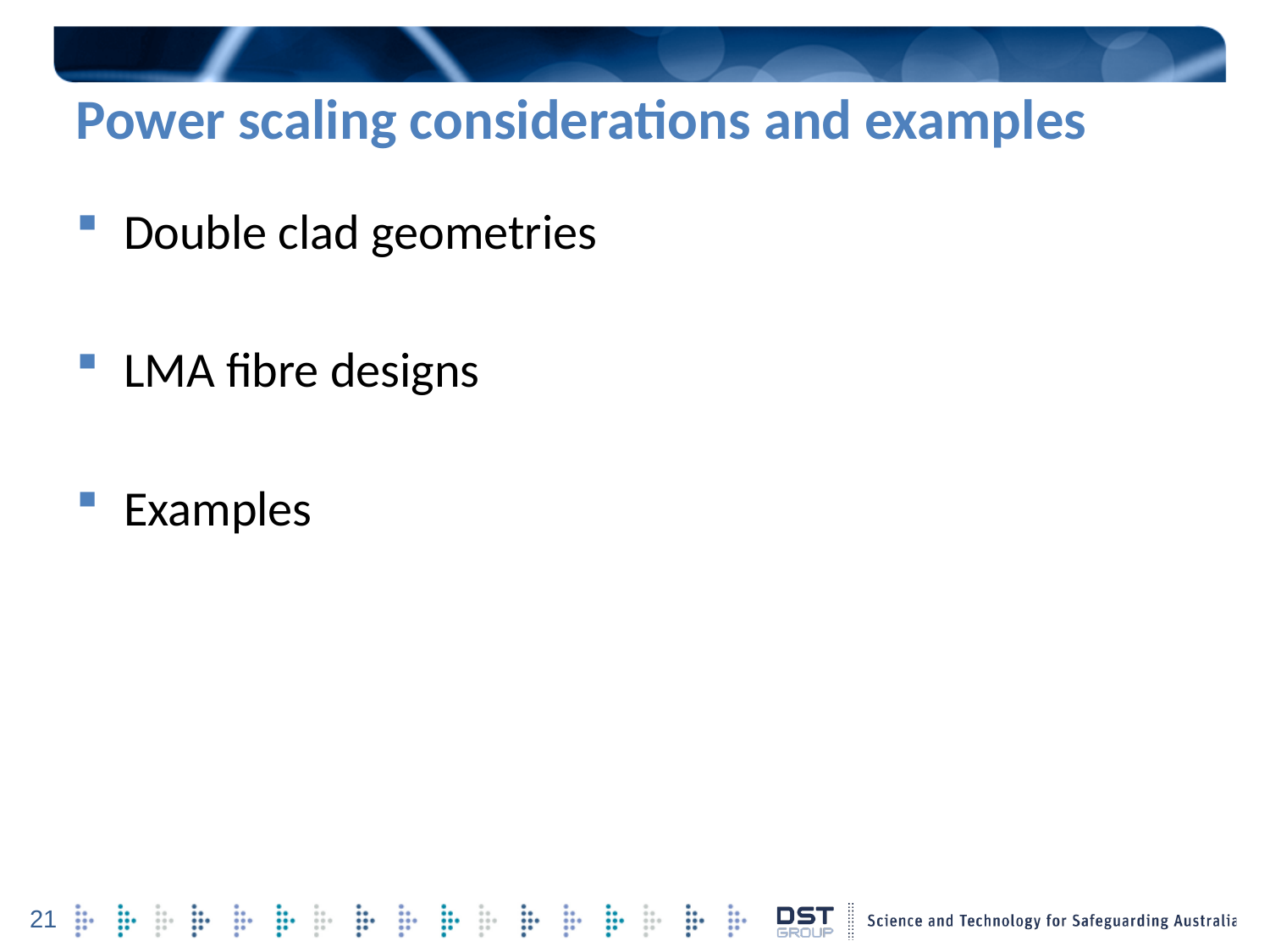

# Power scaling considerations and examples
Double clad geometries

LMA fibre designs

Examples